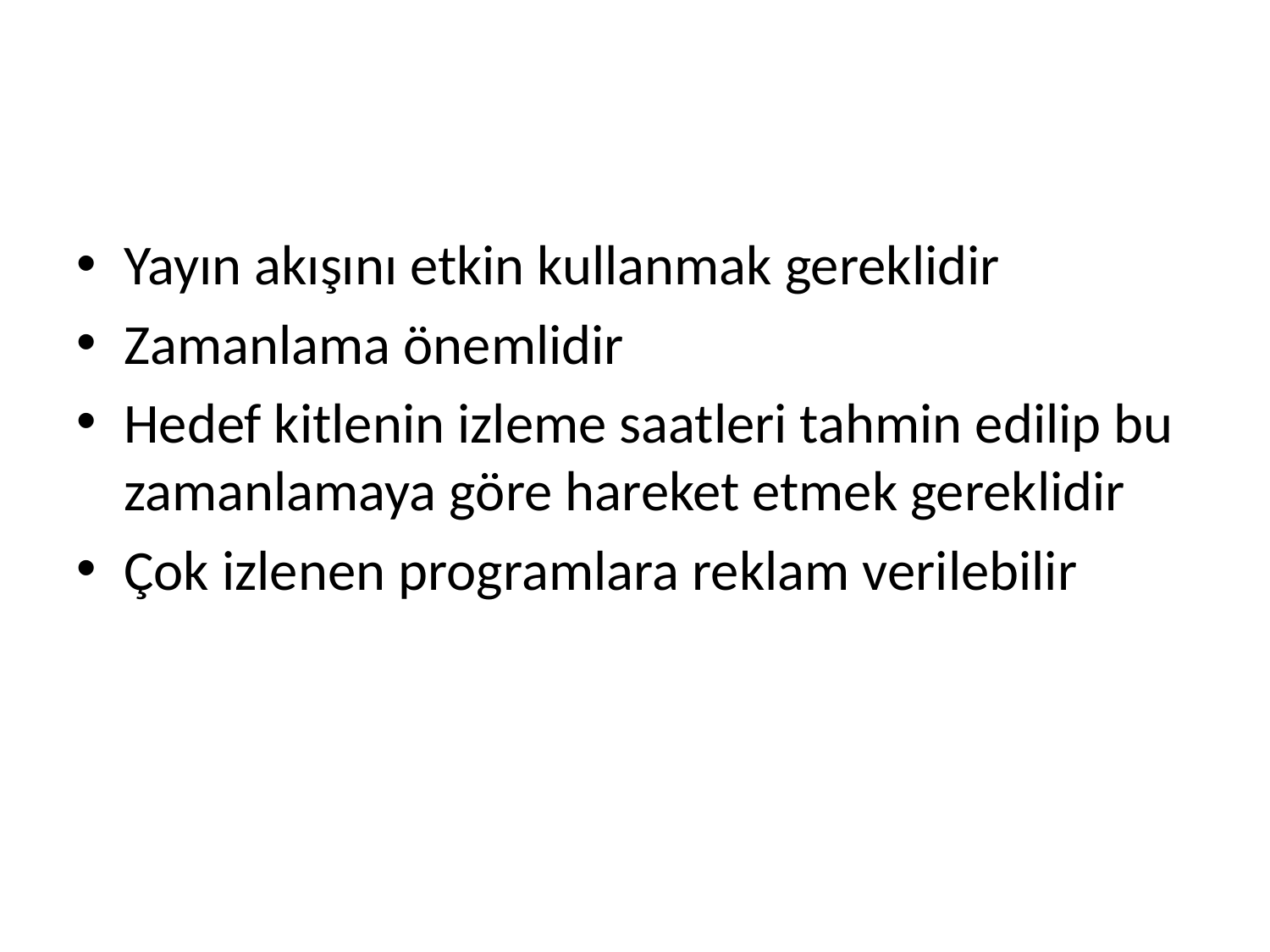

#
Yayın akışını etkin kullanmak gereklidir
Zamanlama önemlidir
Hedef kitlenin izleme saatleri tahmin edilip bu zamanlamaya göre hareket etmek gereklidir
Çok izlenen programlara reklam verilebilir